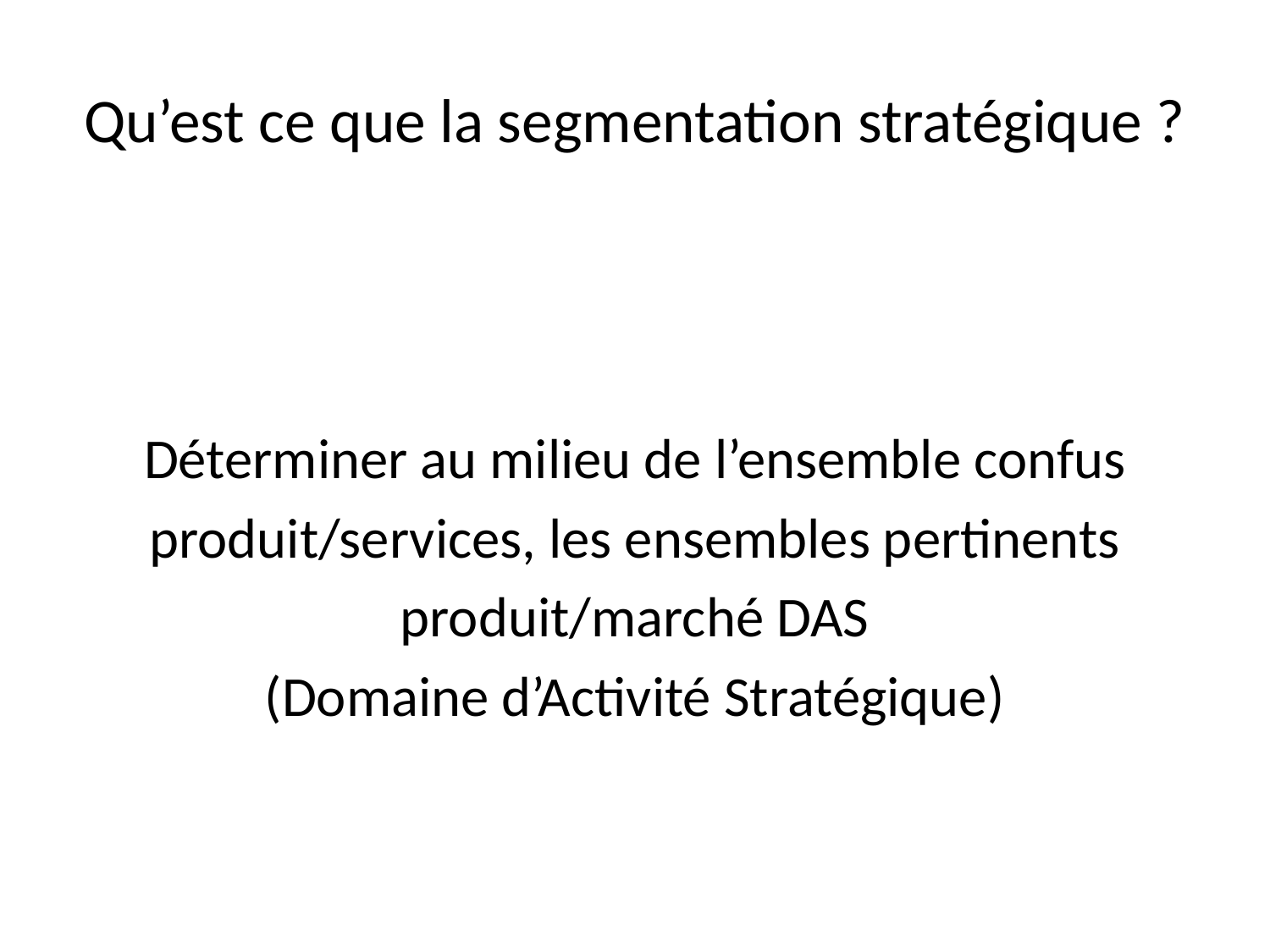

# Qu’est ce que la segmentation stratégique ?
Déterminer au milieu de l’ensemble confus
produit/services, les ensembles pertinents
produit/marché DAS
(Domaine d’Activité Stratégique)